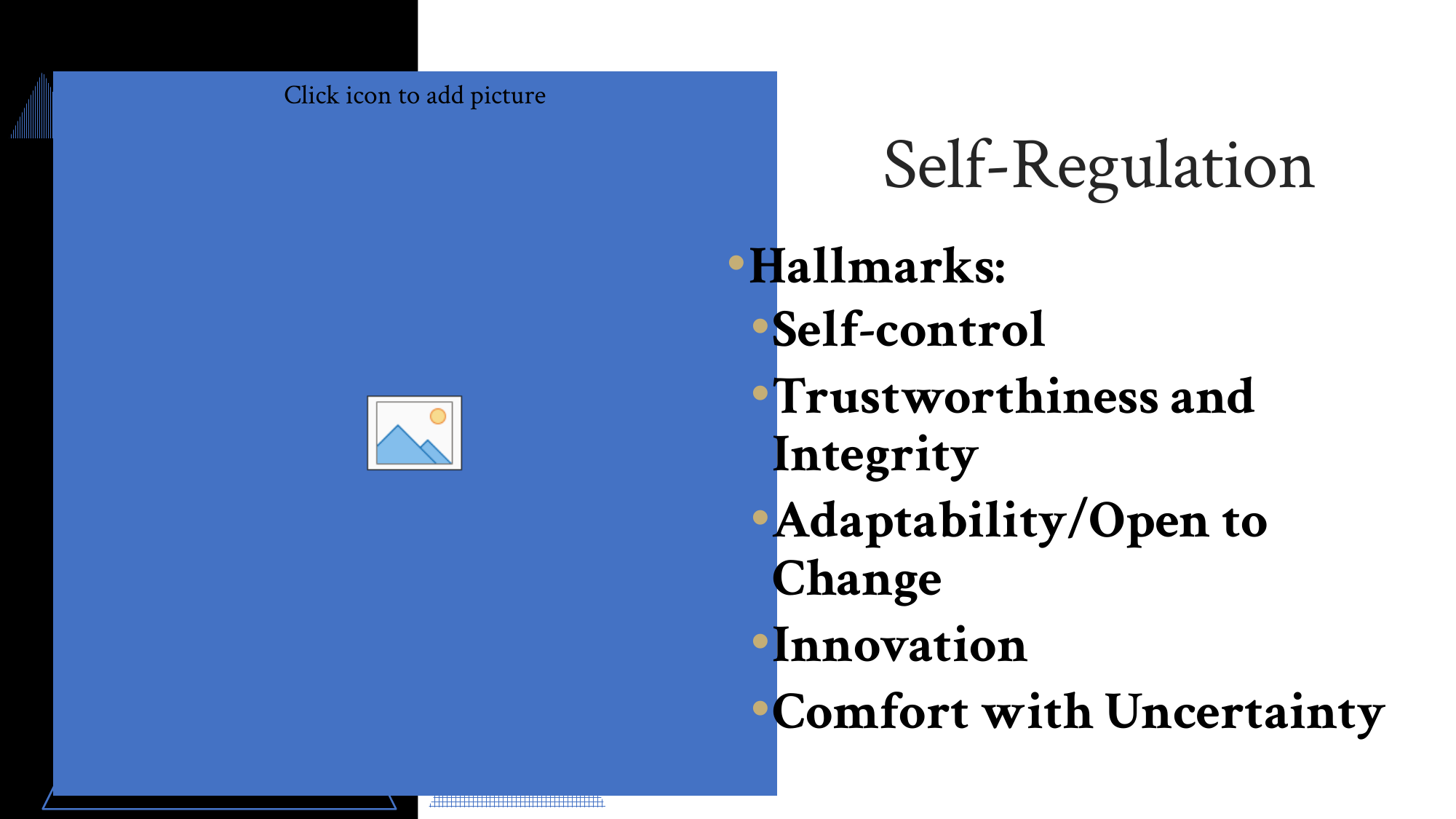

# Self-Regulation

Hallmarks:
Self-control
Trustworthiness and Integrity
Adaptability/Open to Change
Innovation
Comfort with Uncertainty